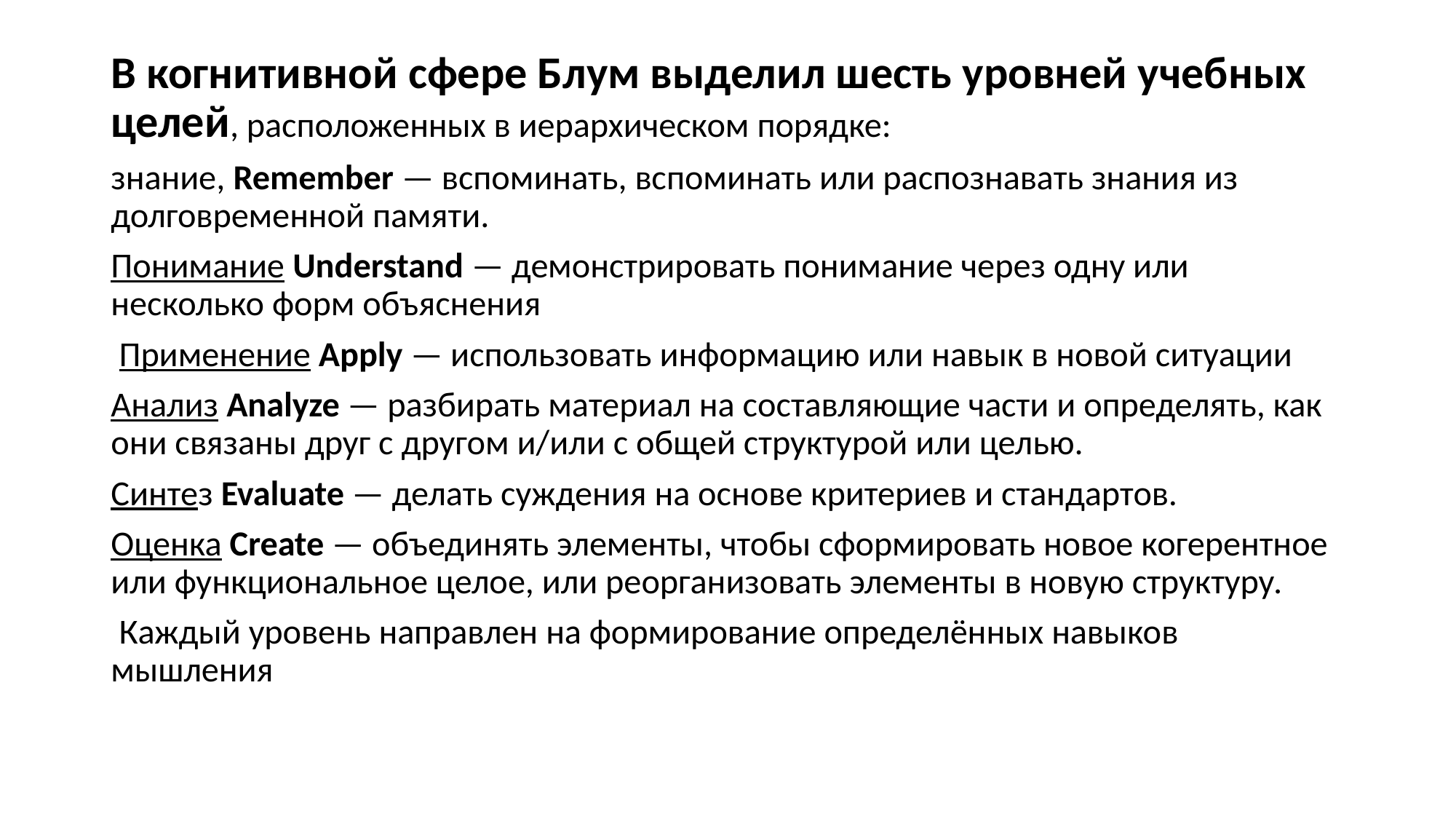

#
В когнитивной сфере Блум выделил шесть уровней учебных целей, расположенных в иерархическом порядке:
знание, Remember — вспоминать, вспоминать или распознавать знания из долговременной памяти.
Понимание Understand — демонстрировать понимание через одну или несколько форм объяснения
 Применение Apply — использовать информацию или навык в новой ситуации
Анализ Analyze — разбирать материал на составляющие части и определять, как они связаны друг с другом и/или с общей структурой или целью.
Синтез Evaluate — делать суждения на основе критериев и стандартов.
Оценка Create — объединять элементы, чтобы сформировать новое когерентное или функциональное целое, или реорганизовать элементы в новую структуру.
 Каждый уровень направлен на формирование определённых навыков мышления